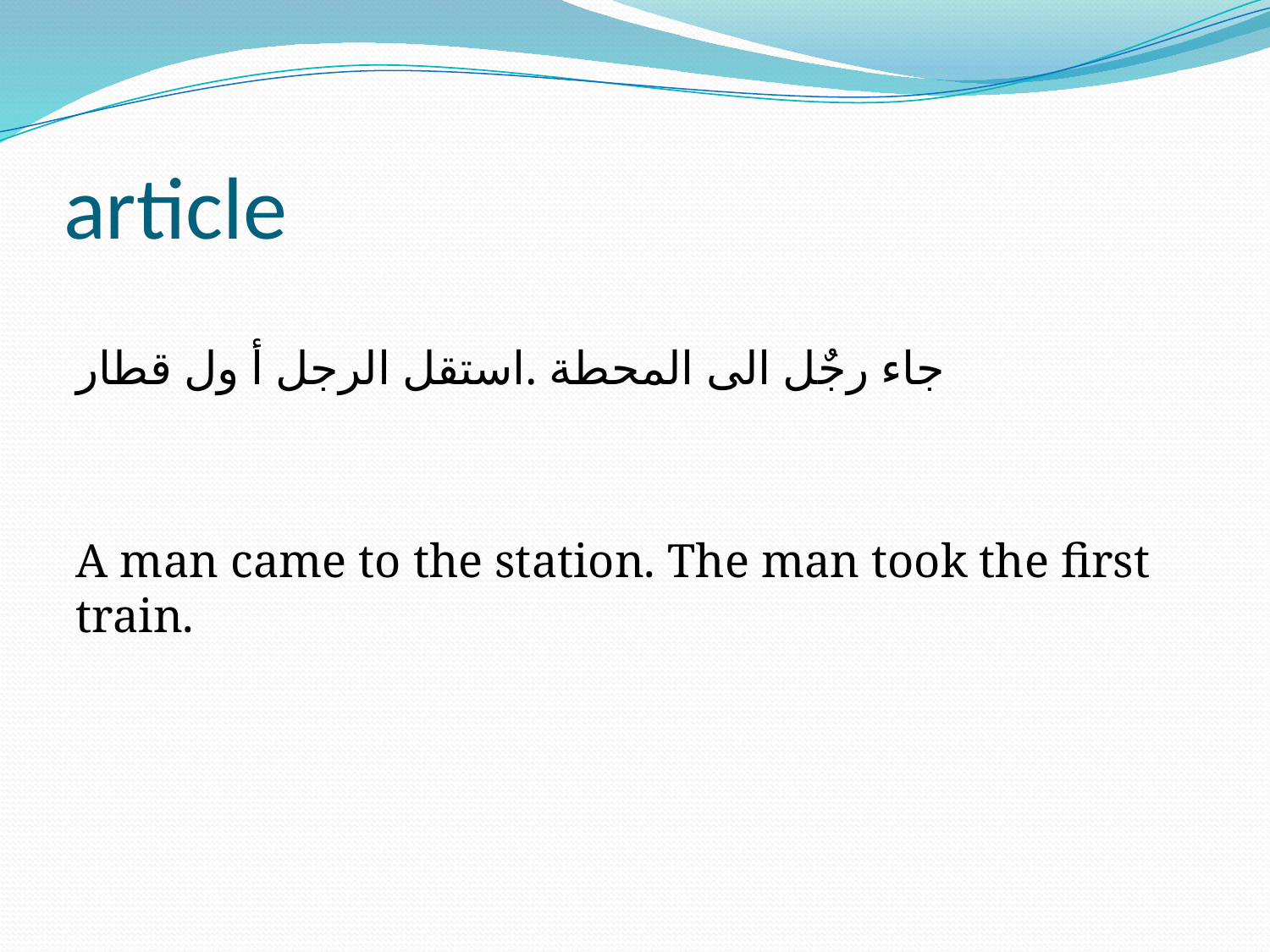

# article

جاء رجٌل الى المحطة .استقل الرجل أ ول قطار

A man came to the station. The man took the first train.